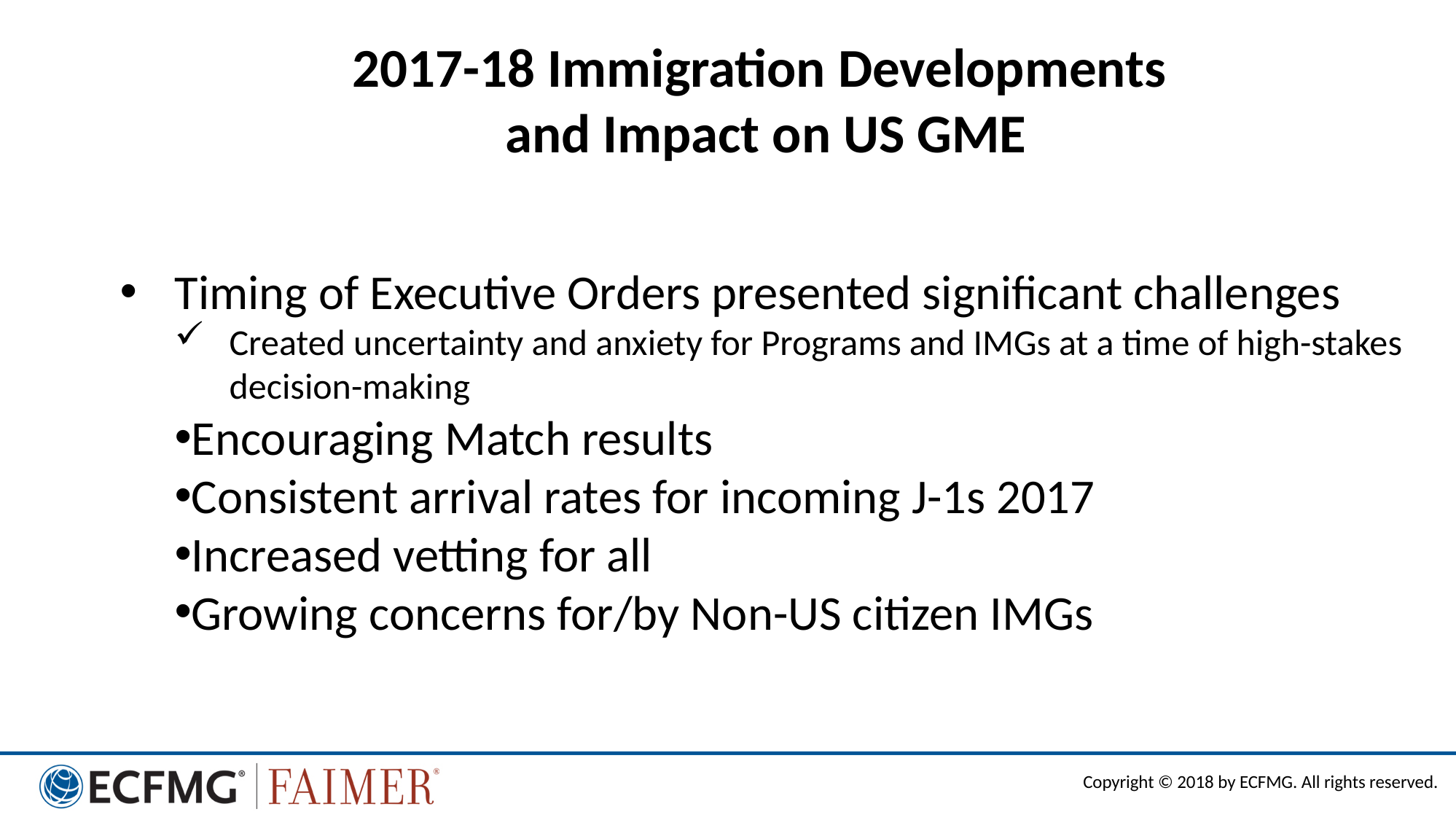

2017-18 Immigration Developments
and Impact on US GME
Timing of Executive Orders presented significant challenges
Created uncertainty and anxiety for Programs and IMGs at a time of high-stakes decision-making
Encouraging Match results
Consistent arrival rates for incoming J-1s 2017
Increased vetting for all
Growing concerns for/by Non-US citizen IMGs